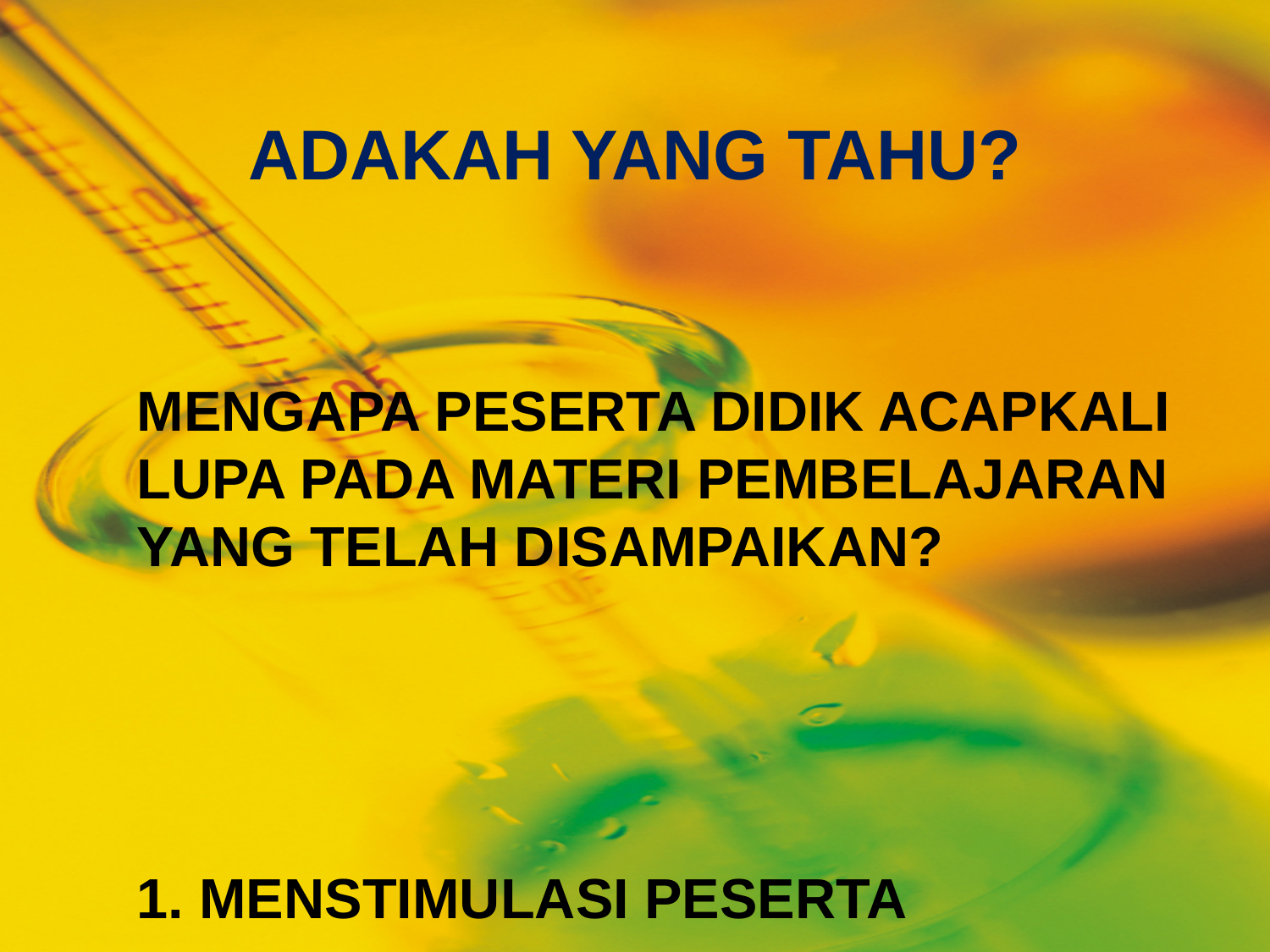

ADAKAH YANG TAHU?

MENGAPA PESERTA DIDIK ACAPKALI LUPA PADA MATERI PEMBELAJARAN YANG TELAH DISAMPAIKAN?

1. MENSTIMULASI PESERTA